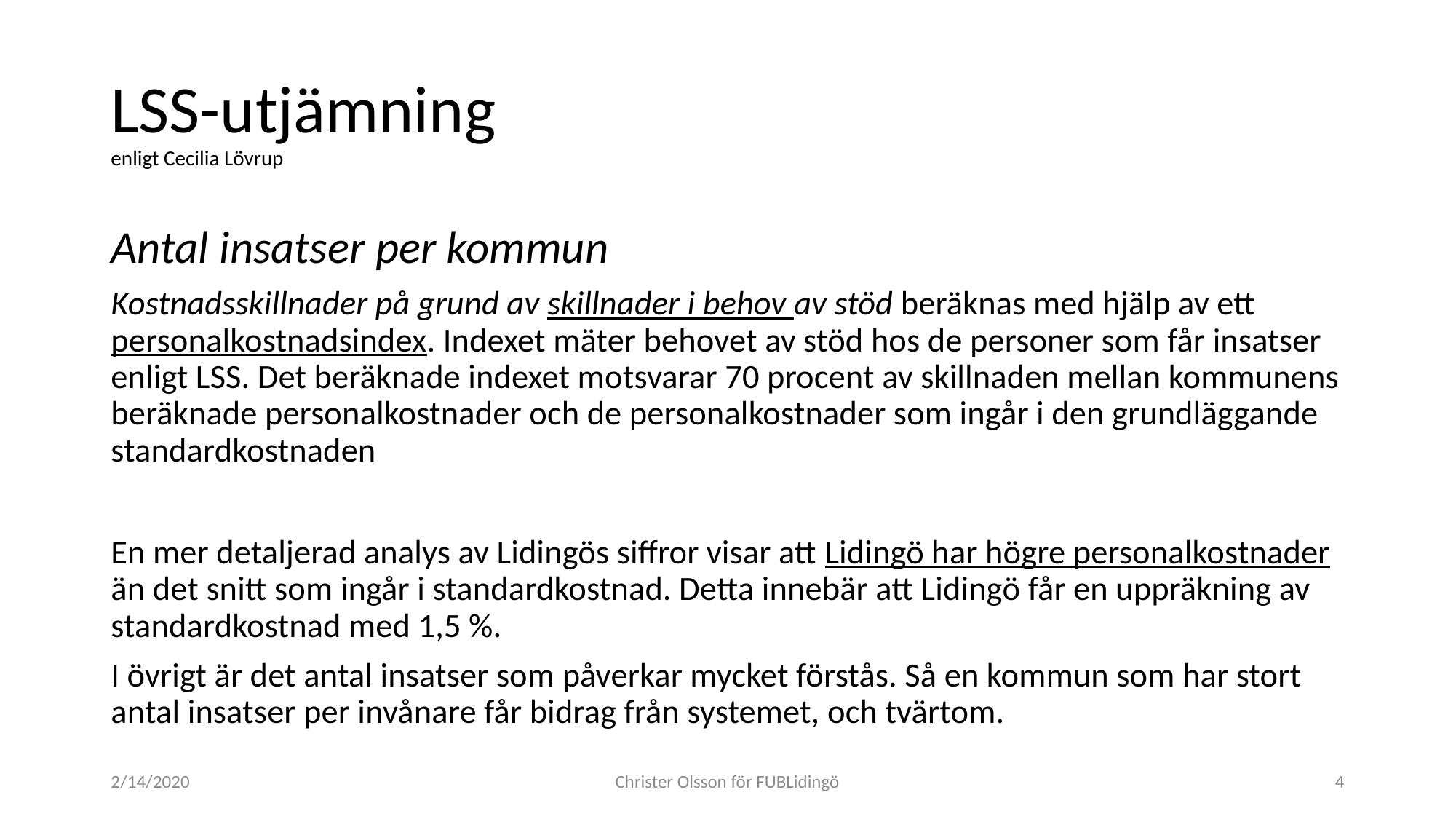

# LSS-utjämning enligt Cecilia Lövrup
Antal insatser per kommun
Kostnadsskillnader på grund av skillnader i behov av stöd beräknas med hjälp av ett personalkostnadsindex. Indexet mäter behovet av stöd hos de personer som får insatser enligt LSS. Det beräknade indexet motsvarar 70 procent av skillnaden mellan kommunens beräknade personalkostnader och de personalkostnader som ingår i den grundläggande standardkostnaden

En mer detaljerad analys av Lidingös siffror visar att Lidingö har högre personalkostnader än det snitt som ingår i standardkostnad. Detta innebär att Lidingö får en uppräkning av standardkostnad med 1,5 %.
I övrigt är det antal insatser som påverkar mycket förstås. Så en kommun som har stort antal insatser per invånare får bidrag från systemet, och tvärtom.

2/14/2020
Christer Olsson för FUBLidingö
4